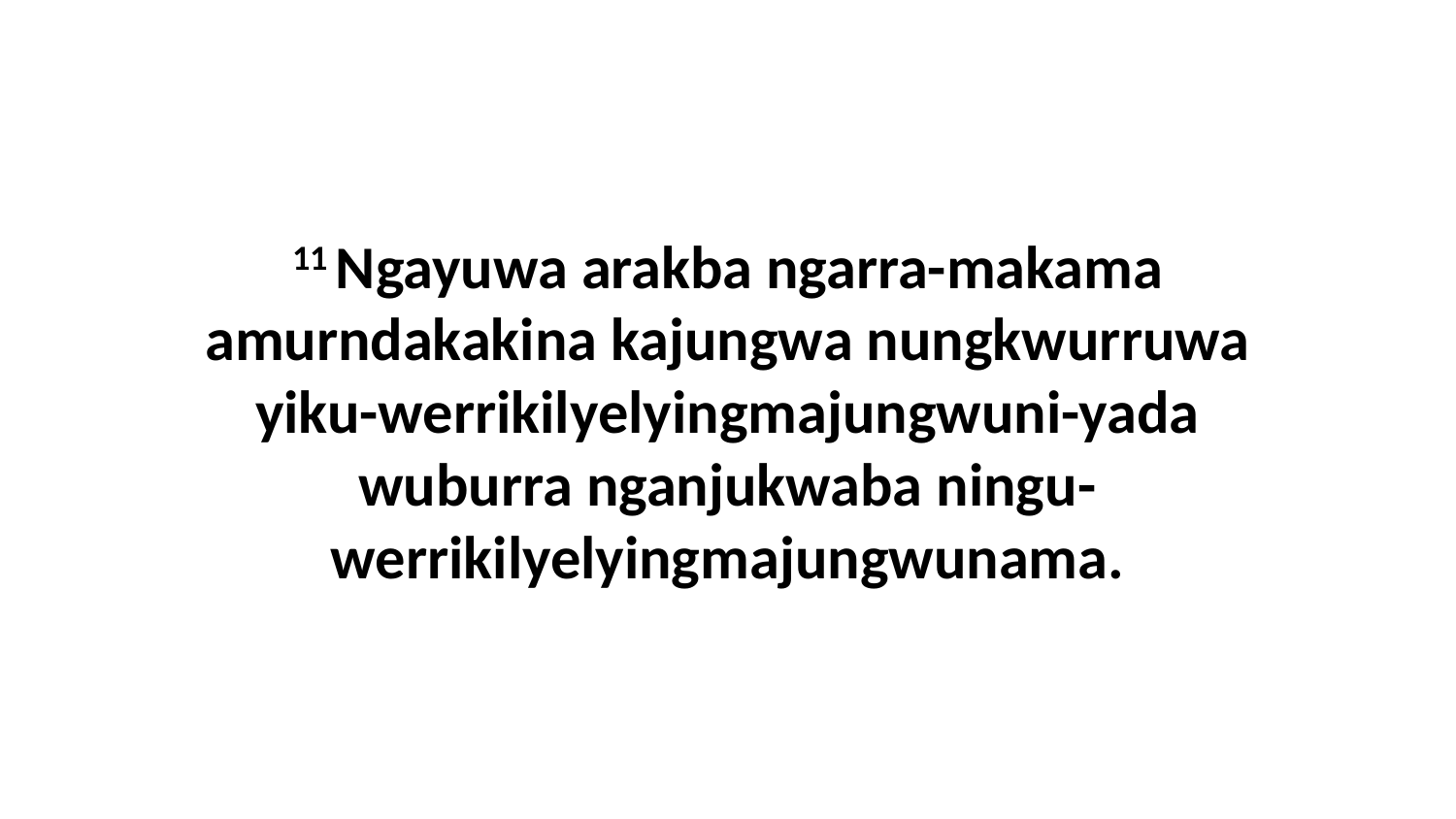

11 Ngayuwa arakba ngarra-makama amurndakakina kajungwa nungkwurruwa yiku-werrikilyelyingmajungwuni-yada wuburra nganjukwaba ningu-werrikilyelyingmajungwunama.